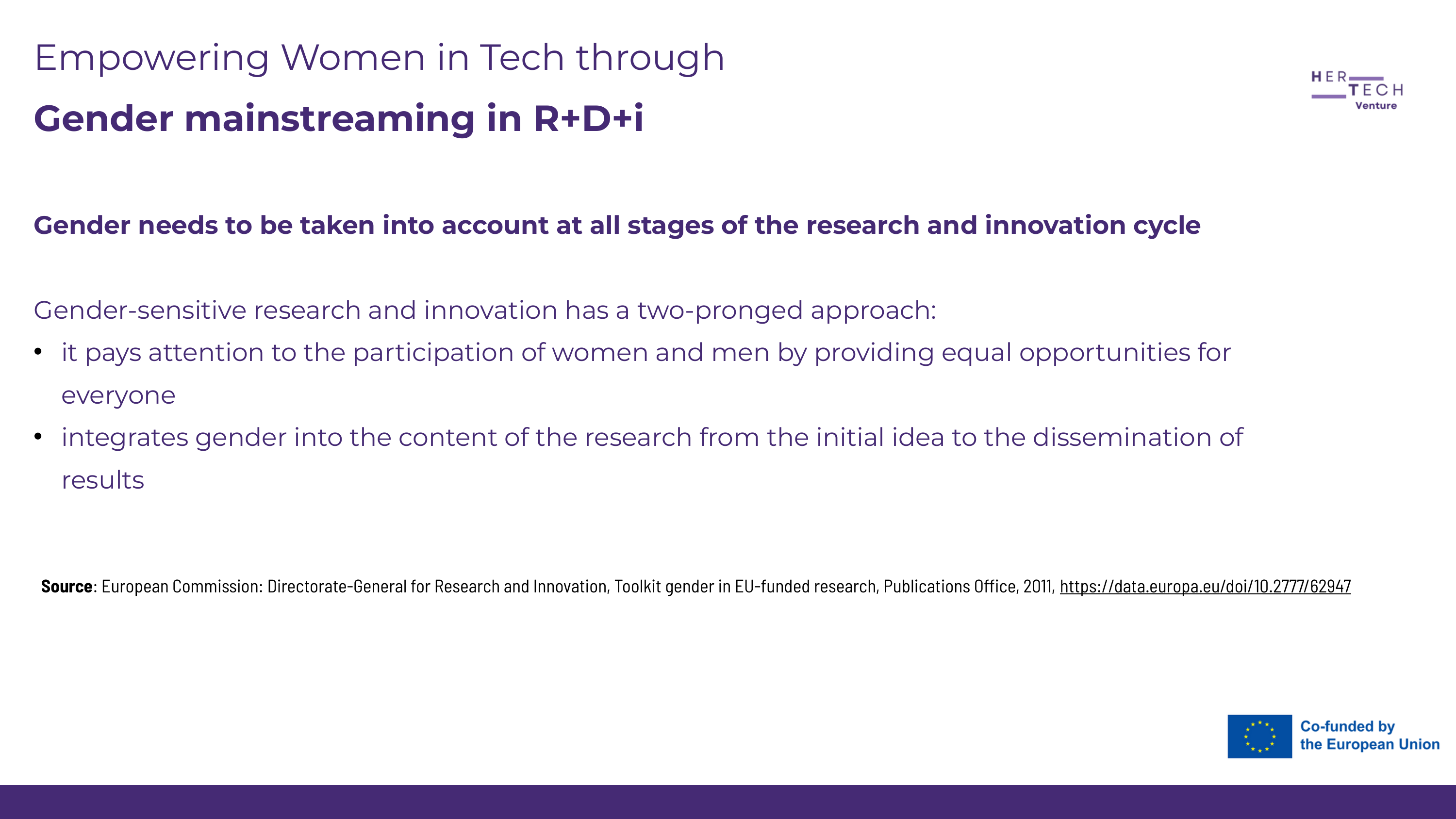

Empowering Women in Tech through
Gender mainstreaming in R+D+i
Gender needs to be taken into account at all stages of the research and innovation cycle

Gender-sensitive research and innovation has a two-pronged approach:
it pays attention to the participation of women and men by providing equal opportunities for everyone
integrates gender into the content of the research from the initial idea to the dissemination of results
Source: European Commission: Directorate-General for Research and Innovation, Toolkit gender in EU-funded research, Publications Office, 2011, https://data.europa.eu/doi/10.2777/62947